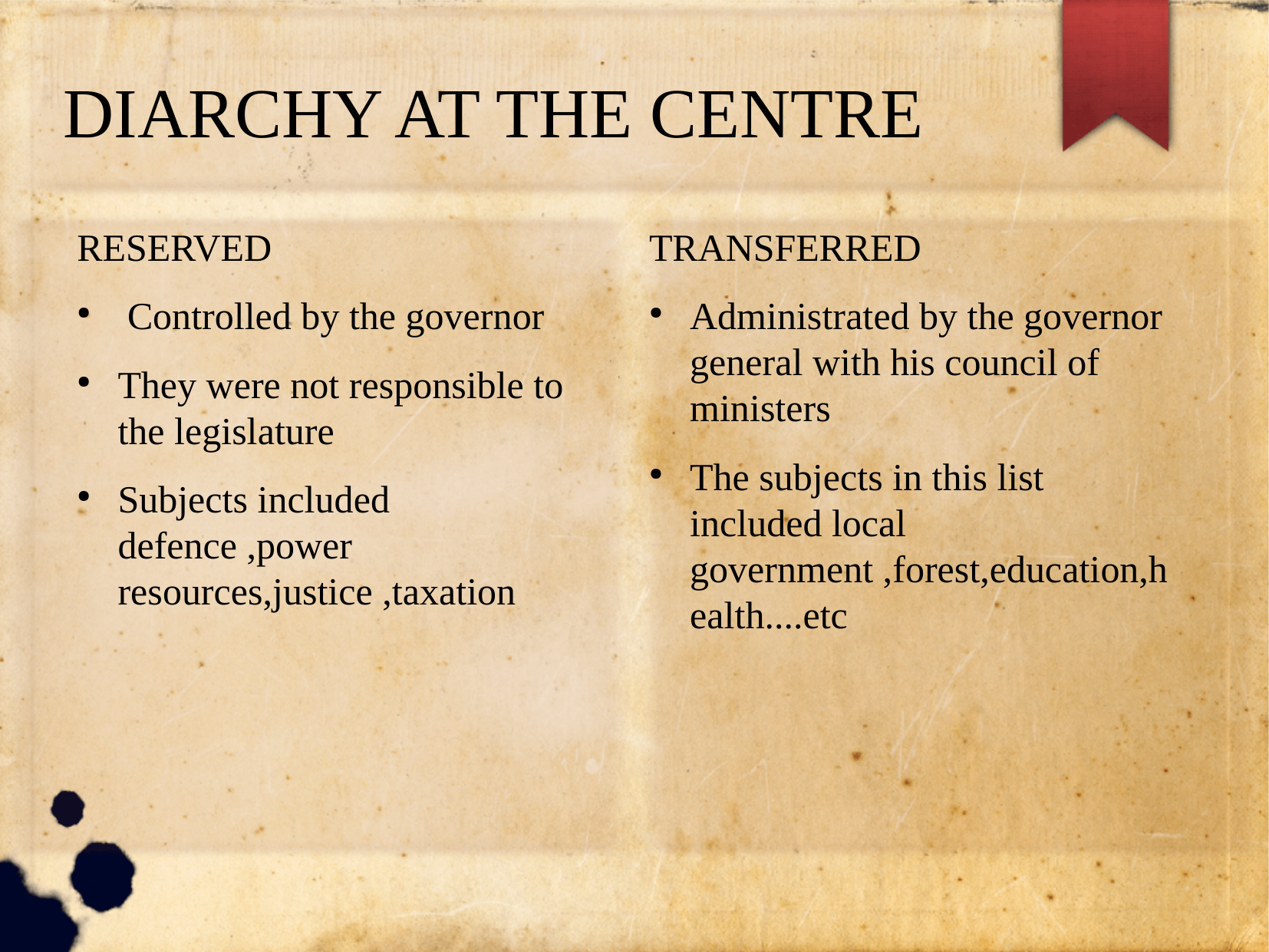

DIARCHY AT THE CENTRE
RESERVED
 Controlled by the governor
They were not responsible to the legislature
Subjects included defence ,power resources,justice ,taxation
TRANSFERRED
Administrated by the governor general with his council of ministers
The subjects in this list included local government ,forest,education,health....etc